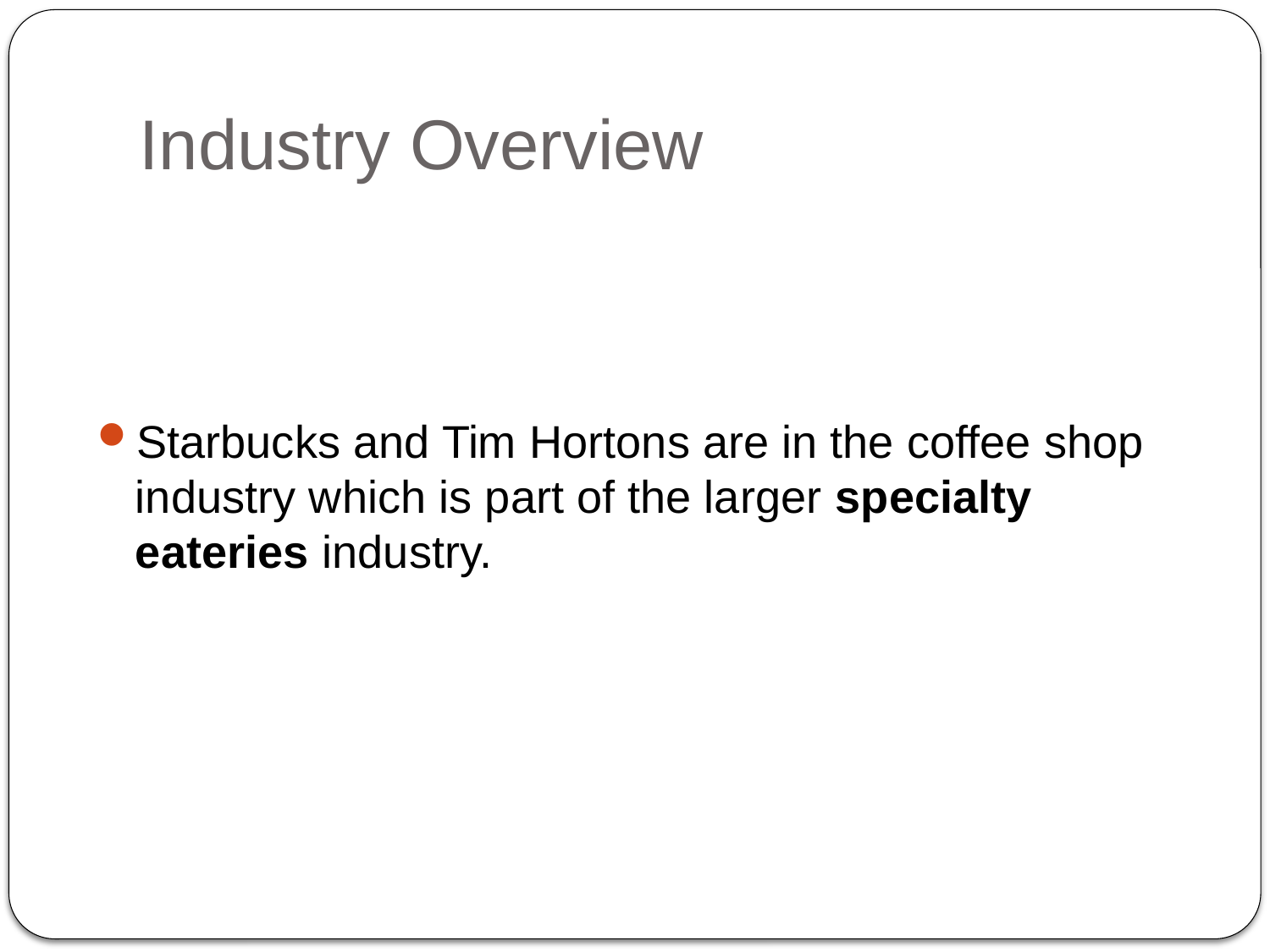

# Industry Overview
Starbucks and Tim Hortons are in the coffee shop industry which is part of the larger specialty eateries industry.